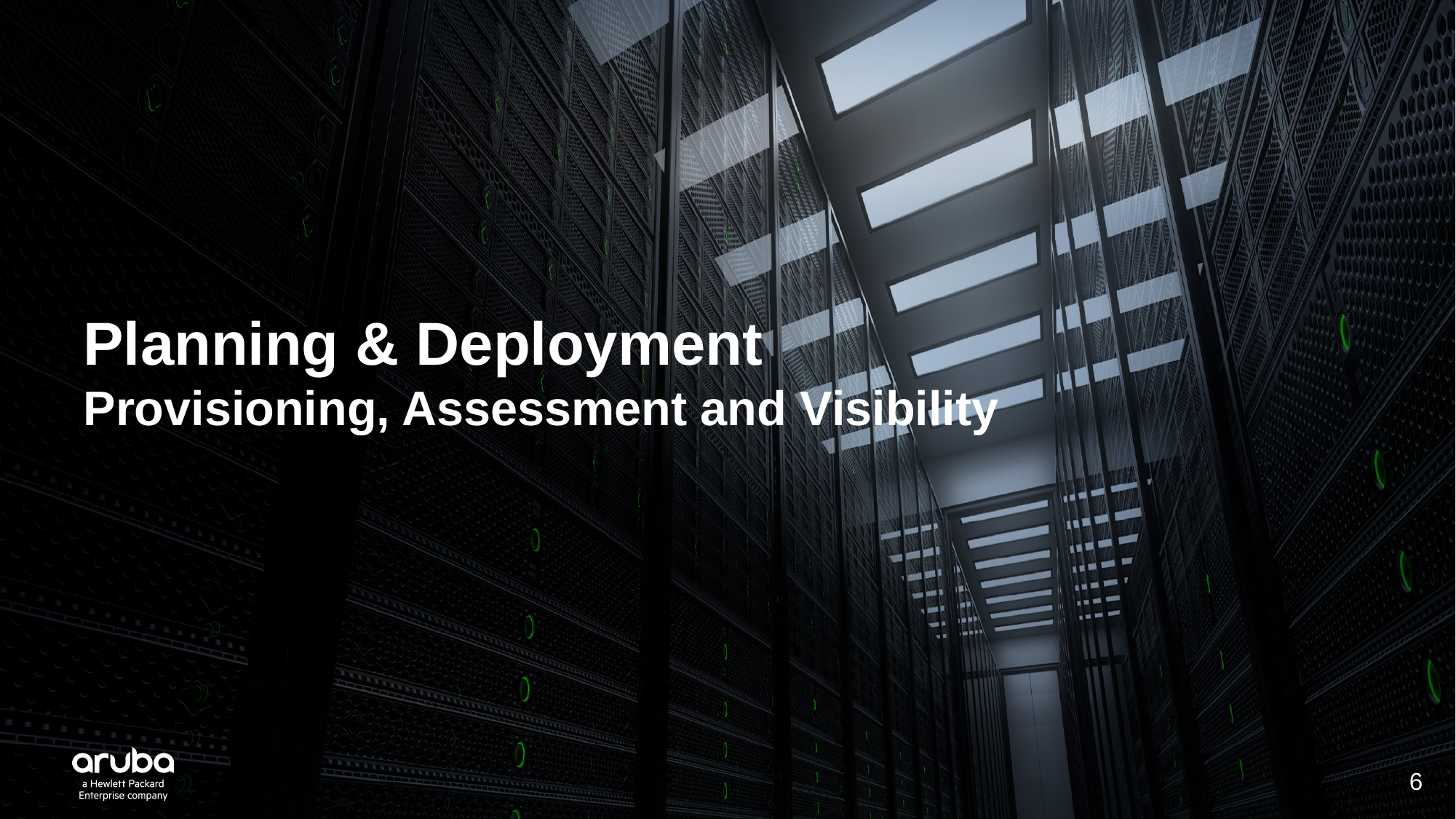

# Planning & Deployment
Provisioning, Assessment and Visibility